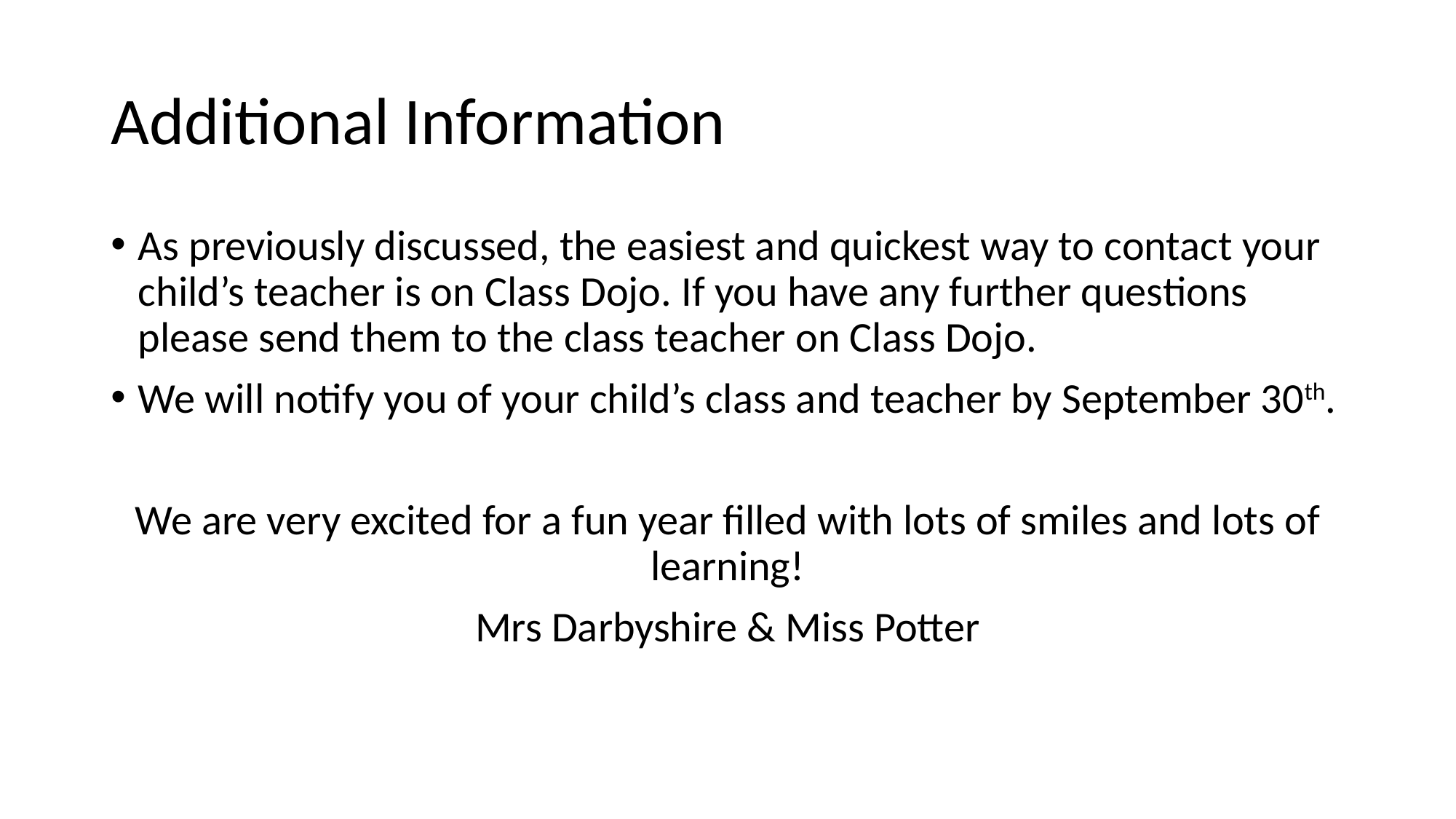

# Additional Information
As previously discussed, the easiest and quickest way to contact your child’s teacher is on Class Dojo. If you have any further questions please send them to the class teacher on Class Dojo.
We will notify you of your child’s class and teacher by September 30th.

We are very excited for a fun year filled with lots of smiles and lots of learning!
Mrs Darbyshire & Miss Potter